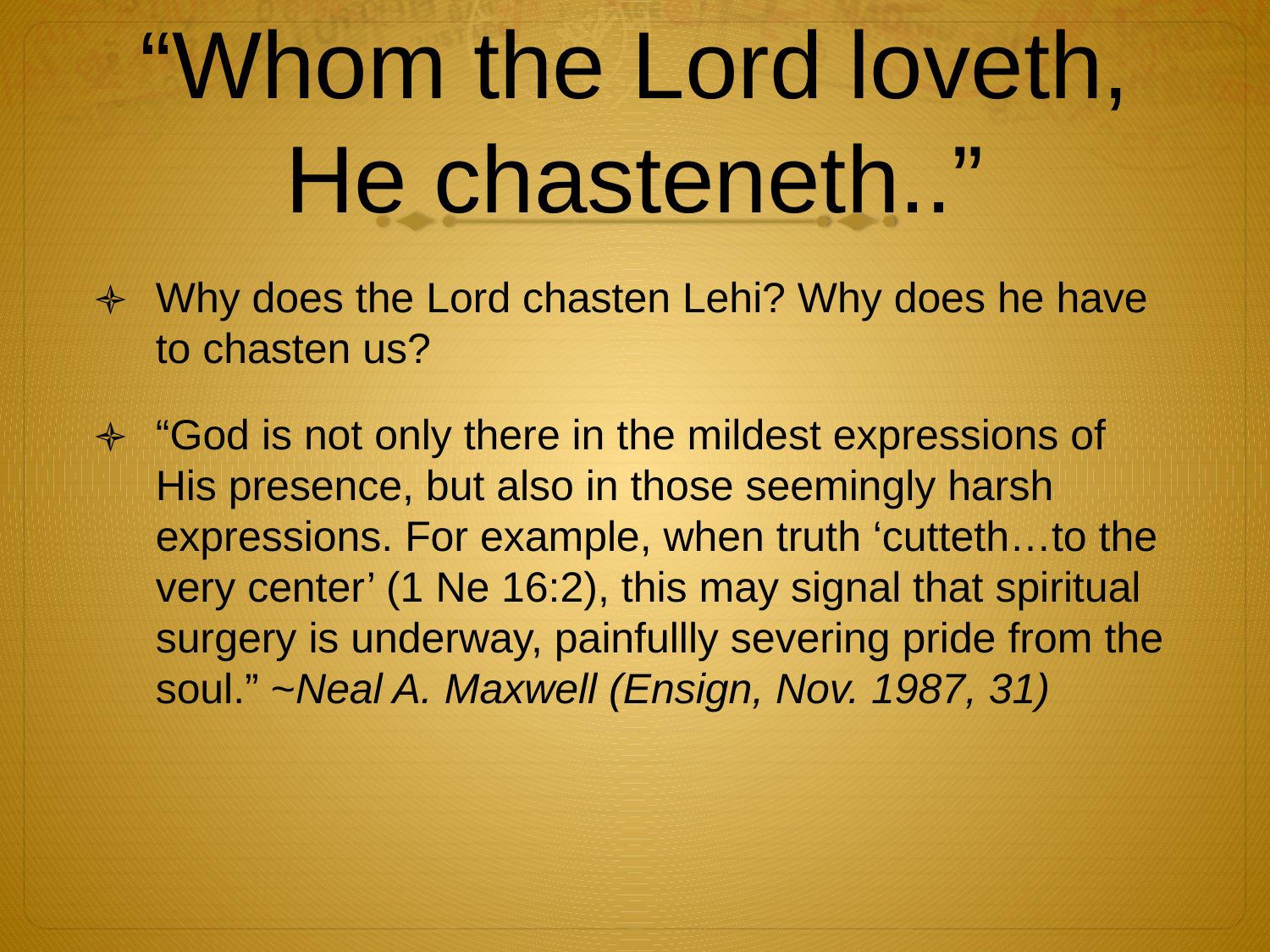

# “Whom the Lord loveth, He chasteneth..”
Why does the Lord chasten Lehi? Why does he have to chasten us?
“God is not only there in the mildest expressions of His presence, but also in those seemingly harsh expressions. For example, when truth ‘cutteth…to the very center’ (1 Ne 16:2), this may signal that spiritual surgery is underway, painfullly severing pride from the soul.” ~Neal A. Maxwell (Ensign, Nov. 1987, 31)